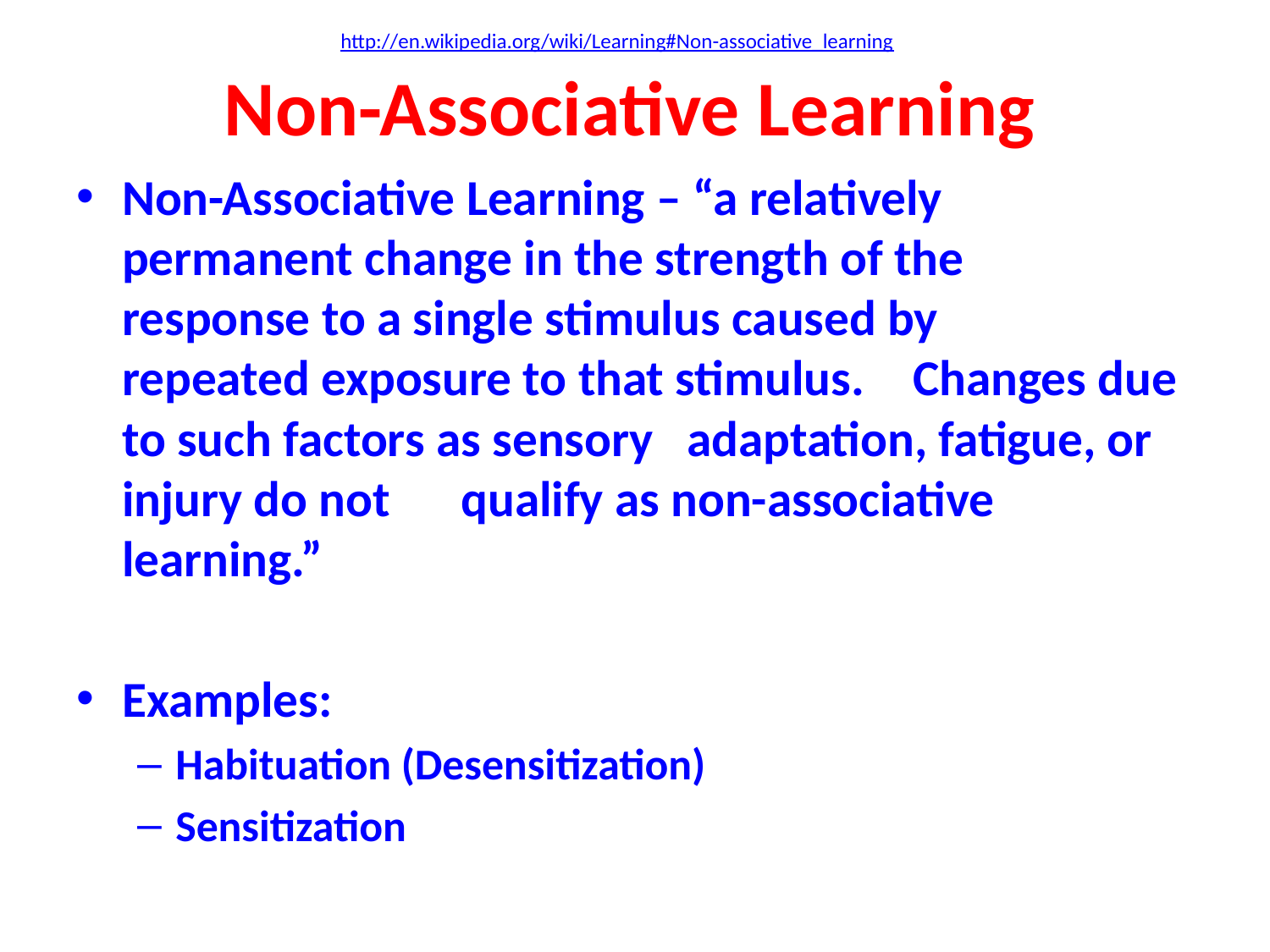

http://en.wikipedia.org/wiki/Learning#Non-associative_learning

# Non-Associative Learning
Non-Associative Learning – “a relatively 	permanent change in the strength of the 	response to a single stimulus caused by	repeated exposure to that stimulus. 		Changes due to such factors as sensory 	adaptation, fatigue, or injury do not 	qualify as non-associative learning.”

Examples:
Habituation (Desensitization)
Sensitization